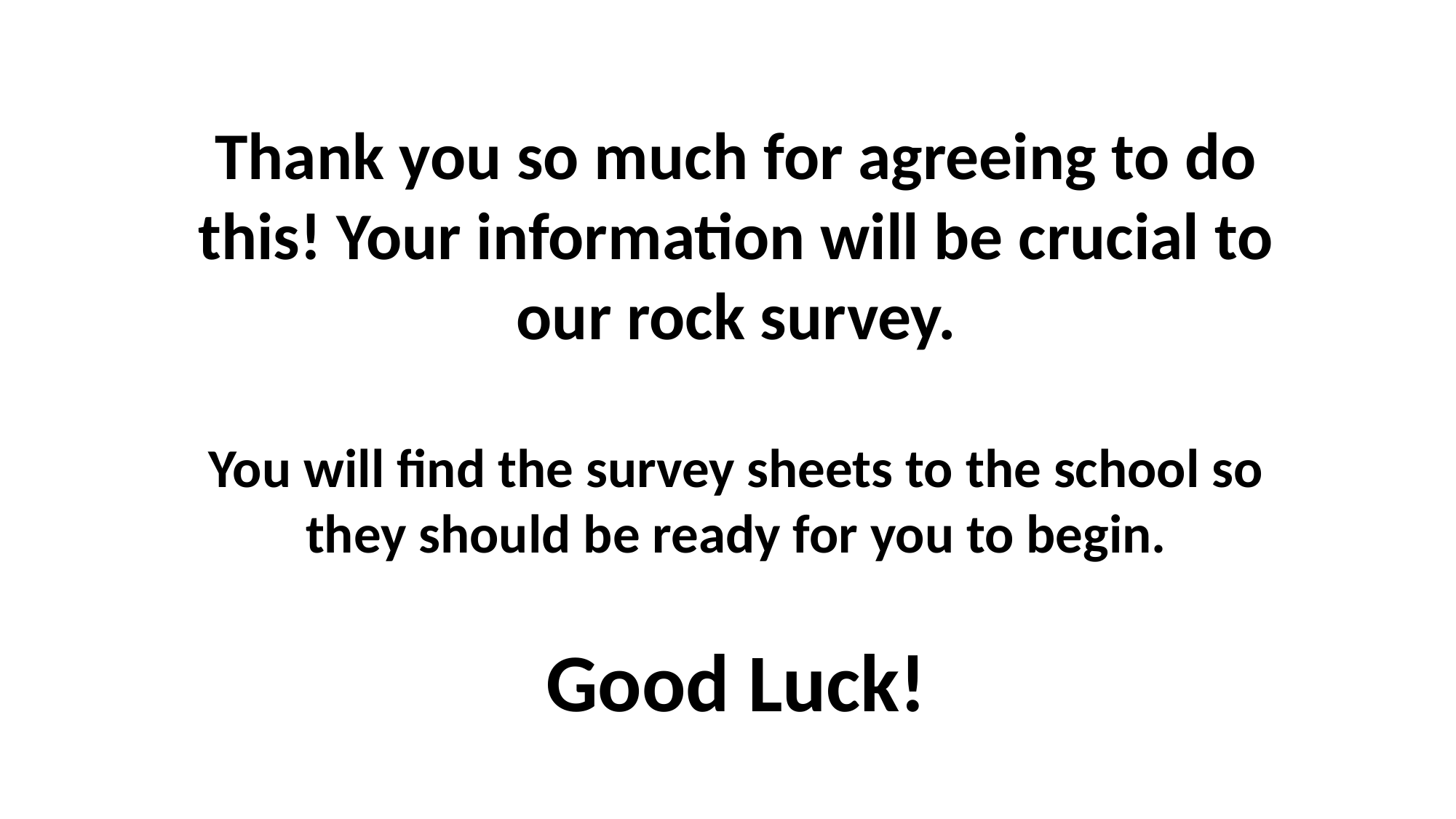

Thank you so much for agreeing to do this! Your information will be crucial to our rock survey.

You will find the survey sheets to the school so they should be ready for you to begin.

Good Luck!